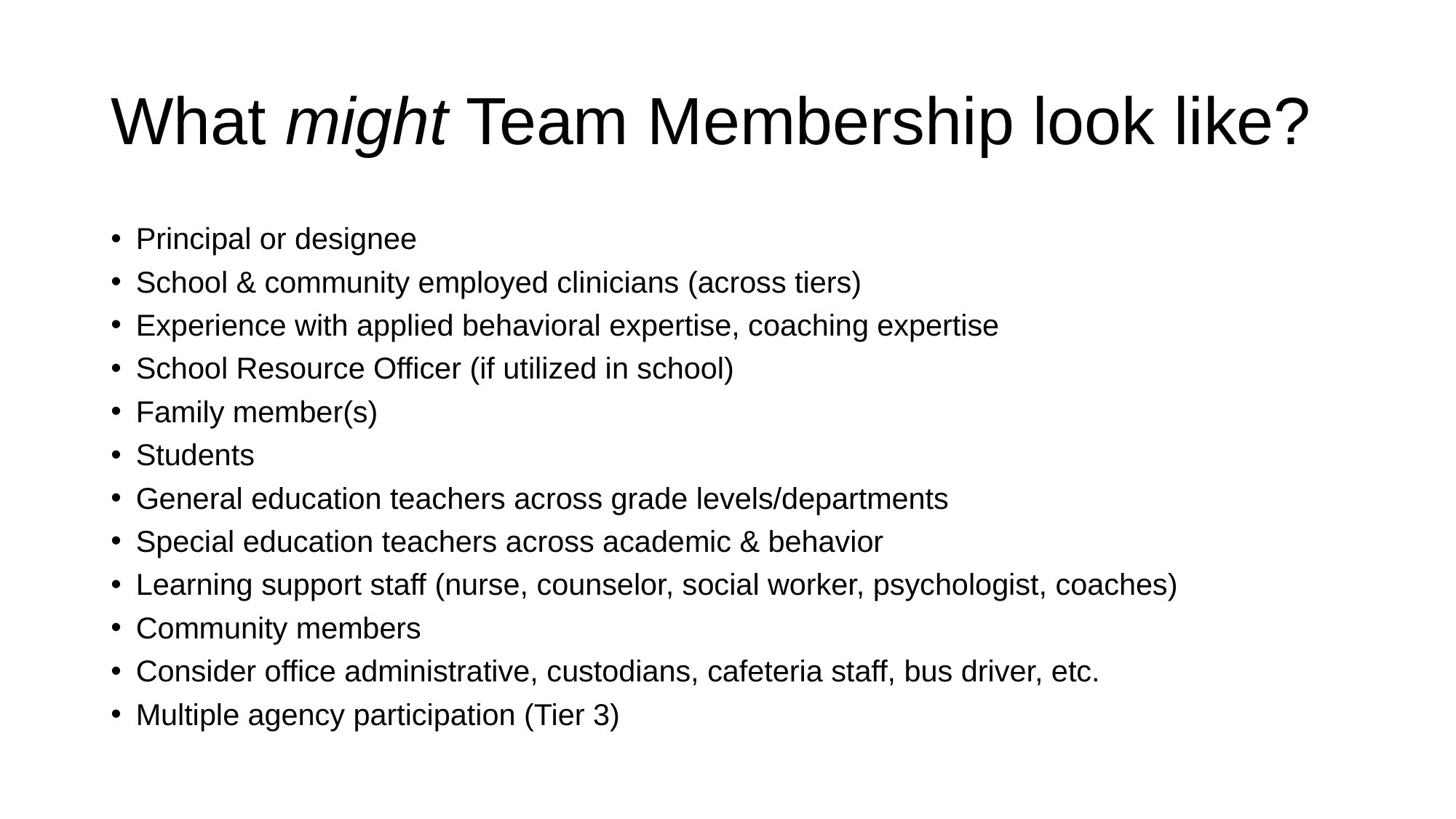

# What might Team Membership look like?
Principal or designee
School & community employed clinicians (across tiers)
Experience with applied behavioral expertise, coaching expertise
School Resource Officer (if utilized in school)
Family member(s)
Students
General education teachers across grade levels/departments
Special education teachers across academic & behavior
Learning support staff (nurse, counselor, social worker, psychologist, coaches)
Community members
Consider office administrative, custodians, cafeteria staff, bus driver, etc.
Multiple agency participation (Tier 3)